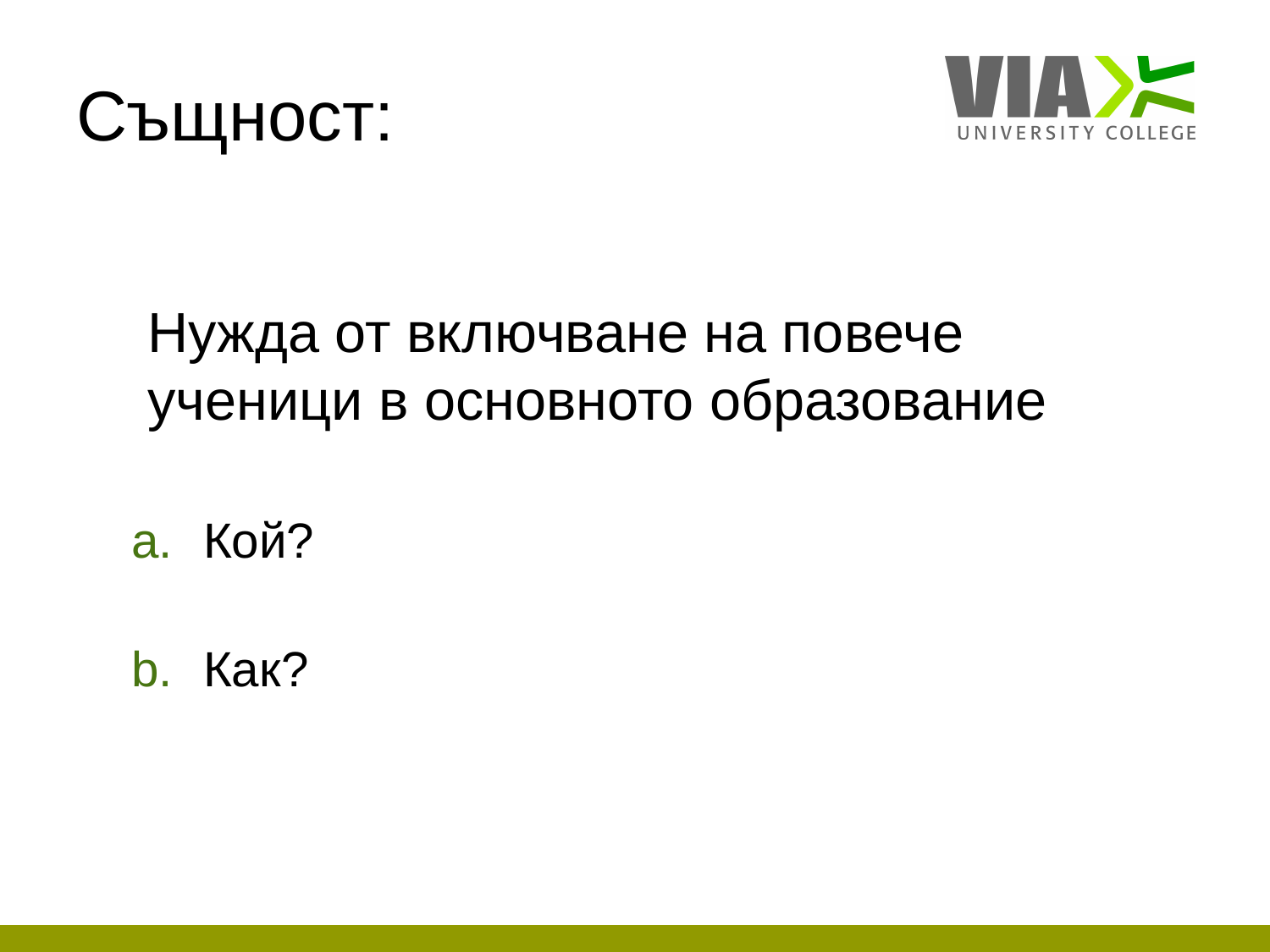

# Същност:
Нужда от включване на повече ученици в основното образование
Кой?
Как?